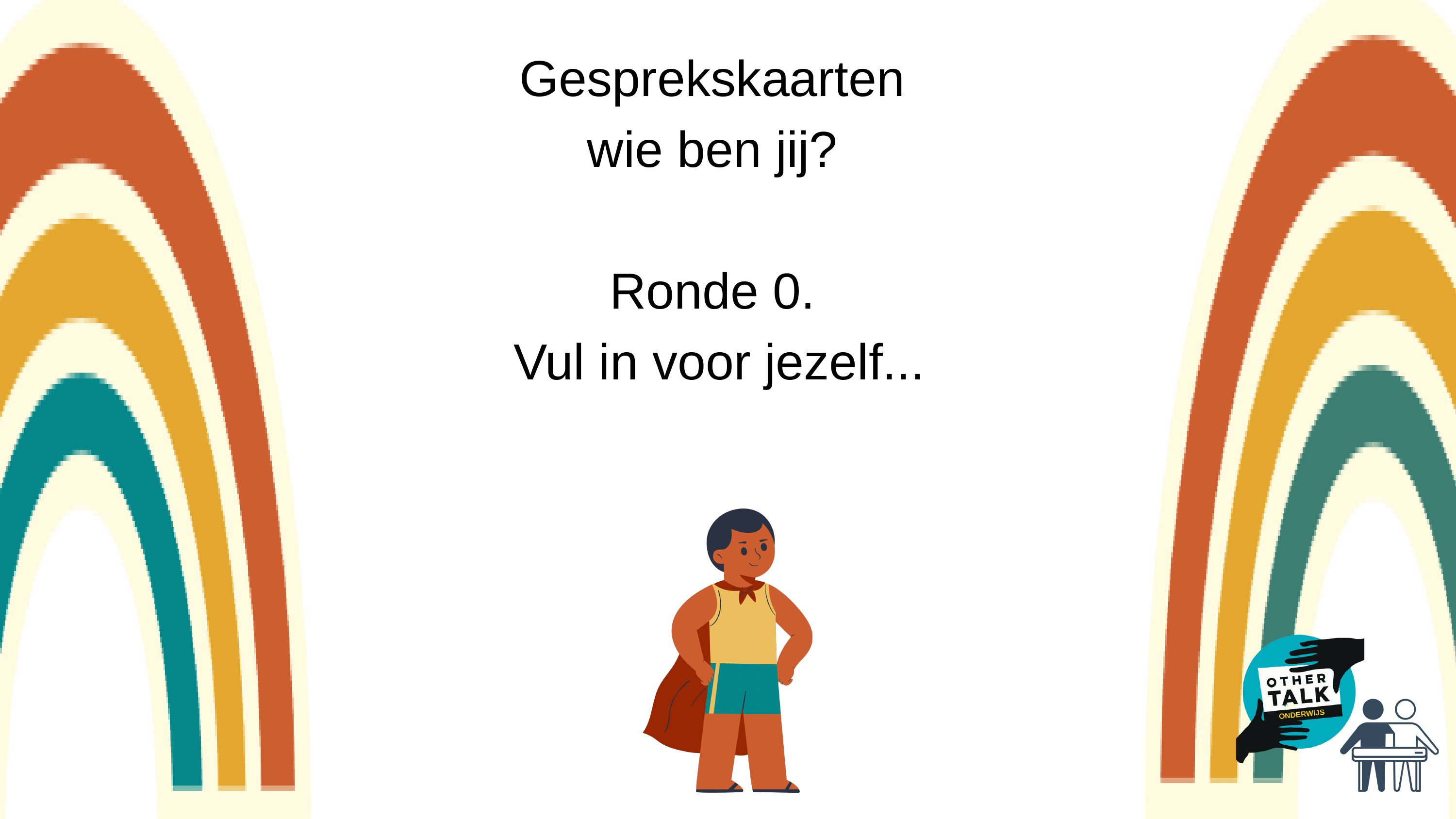

Gesprekskaarten
wie ben jij?

Ronde 0.
Vul in voor jezelf...